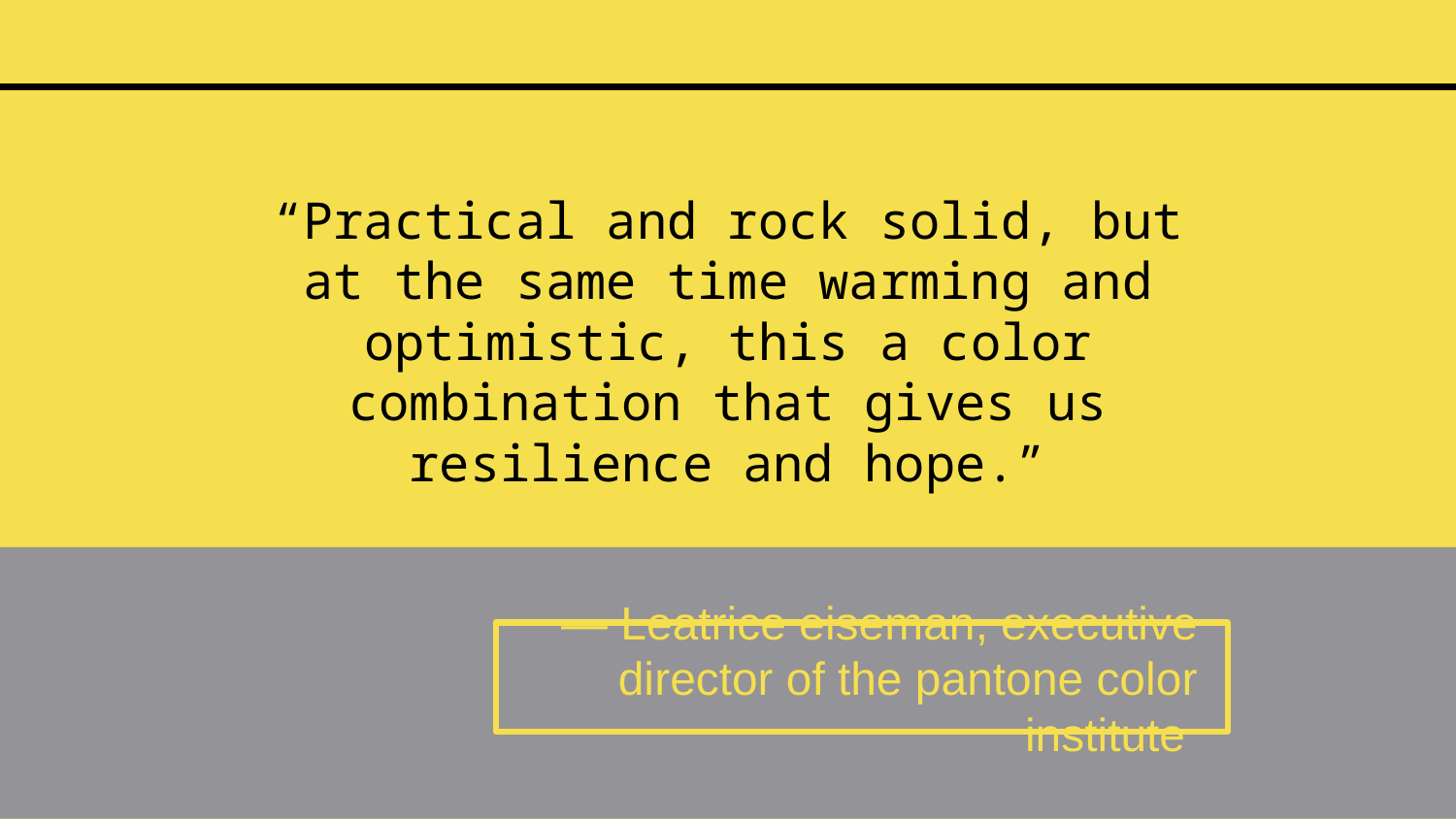

“Practical and rock solid, but at the same time warming and optimistic, this a color combination that gives us resilience and hope.”
# — Leatrice eiseman, executive director of the pantone color institute